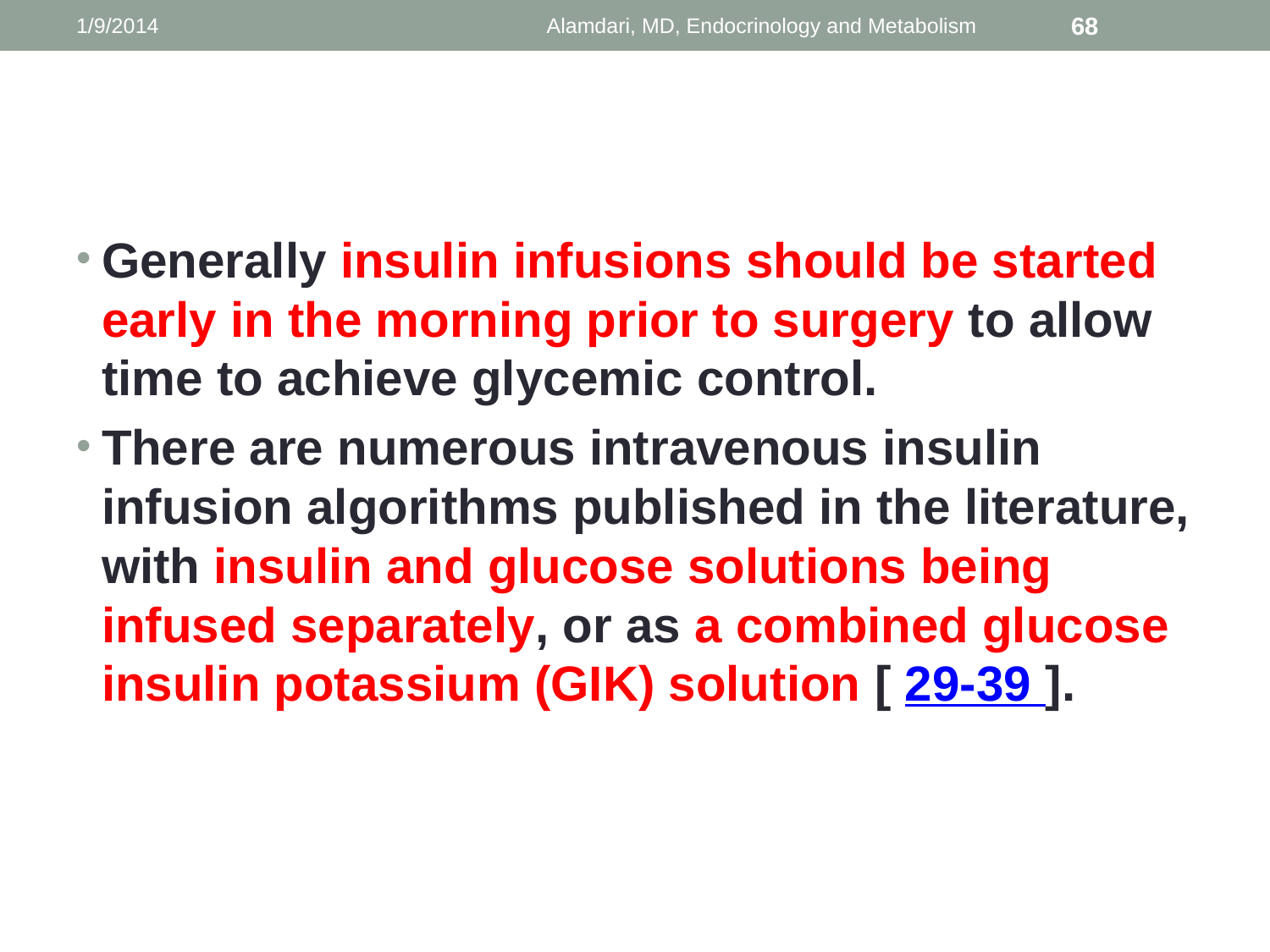

1/9/2014
Alamdari, MD, Endocrinology and Metabolism
68
#
Generally insulin infusions should be started early in the morning prior to surgery to allow time to achieve glycemic control.
There are numerous intravenous insulin infusion algorithms published in the literature, with insulin and glucose solutions being infused separately, or as a combined glucose insulin potassium (GIK) solution [ 29-39 ].